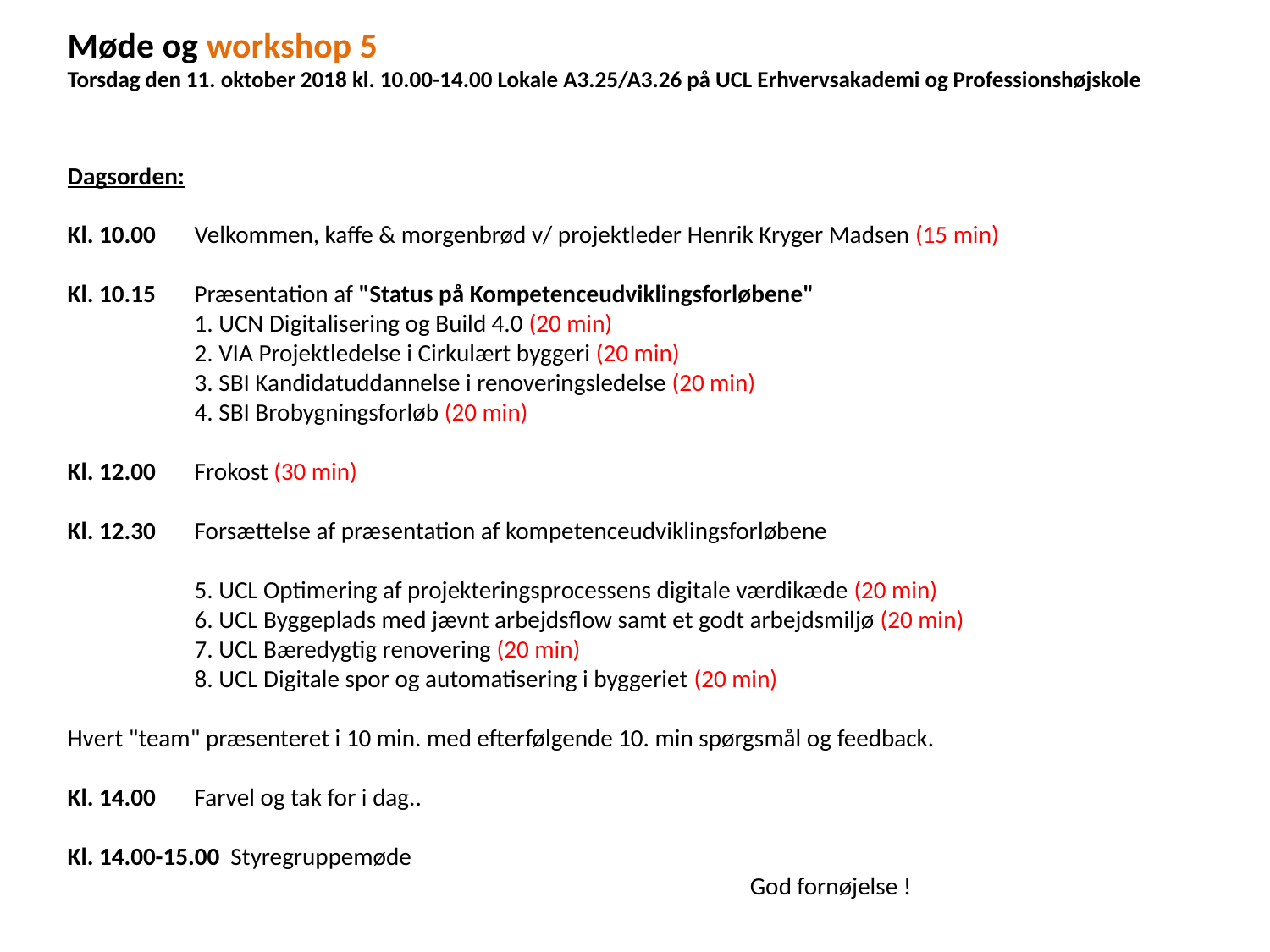

Møde og workshop 5
Torsdag den 11. oktober 2018 kl. 10.00-14.00 Lokale A3.25/A3.26 på UCL Erhvervsakademi og Professionshøjskole

Dagsorden:

Kl. 10.00	Velkommen, kaffe & morgenbrød v/ projektleder Henrik Kryger Madsen (15 min)

Kl. 10.15  	Præsentation af "Status på Kompetenceudviklingsforløbene"
	1. UCN Digitalisering og Build 4.0 (20 min)
	2. VIA Projektledelse i Cirkulært byggeri (20 min)
	3. SBI Kandidatuddannelse i renoveringsledelse (20 min)
	4. SBI Brobygningsforløb (20 min)

Kl. 12.00  	Frokost (30 min)

Kl. 12.30 	Forsættelse af præsentation af kompetenceudviklingsforløbene

	5. UCL Optimering af projekteringsprocessens digitale værdikæde (20 min)
	6. UCL Byggeplads med jævnt arbejdsflow samt et godt arbejdsmiljø (20 min)
	7. UCL Bæredygtig renovering (20 min)
	8. UCL Digitale spor og automatisering i byggeriet (20 min)

Hvert "team" præsenteret i 10 min. med efterfølgende 10. min spørgsmål og feedback.

Kl. 14.00   	Farvel og tak for i dag..

Kl. 14.00-15.00  Styregruppemøde
 			God fornøjelse !